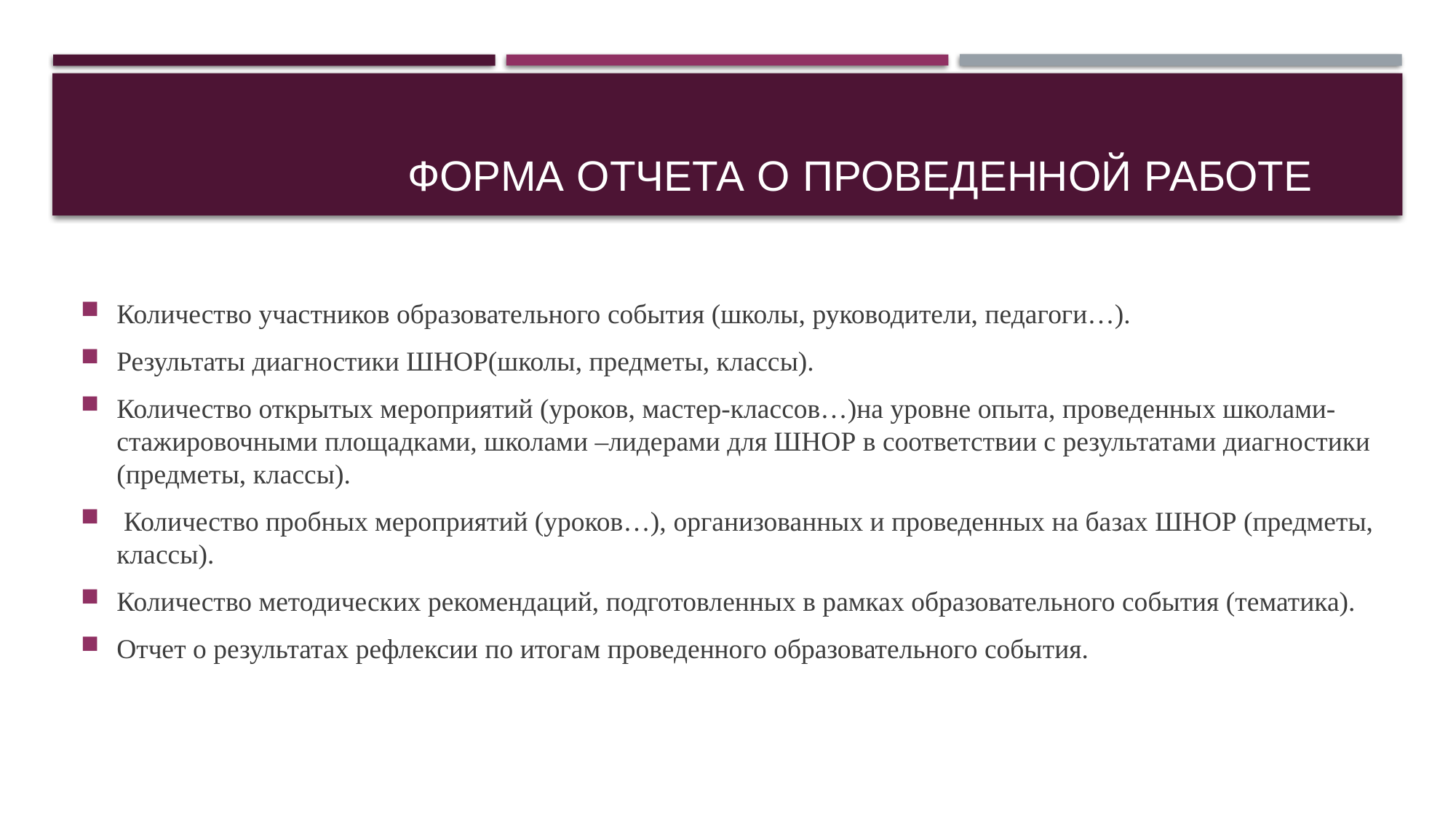

# Форма отчета о проведенной работе
Количество участников образовательного события (школы, руководители, педагоги…).
Результаты диагностики ШНОР(школы, предметы, классы).
Количество открытых мероприятий (уроков, мастер-классов…)на уровне опыта, проведенных школами- стажировочными площадками, школами –лидерами для ШНОР в соответствии с результатами диагностики (предметы, классы).
 Количество пробных мероприятий (уроков…), организованных и проведенных на базах ШНОР (предметы, классы).
Количество методических рекомендаций, подготовленных в рамках образовательного события (тематика).
Отчет о результатах рефлексии по итогам проведенного образовательного события.